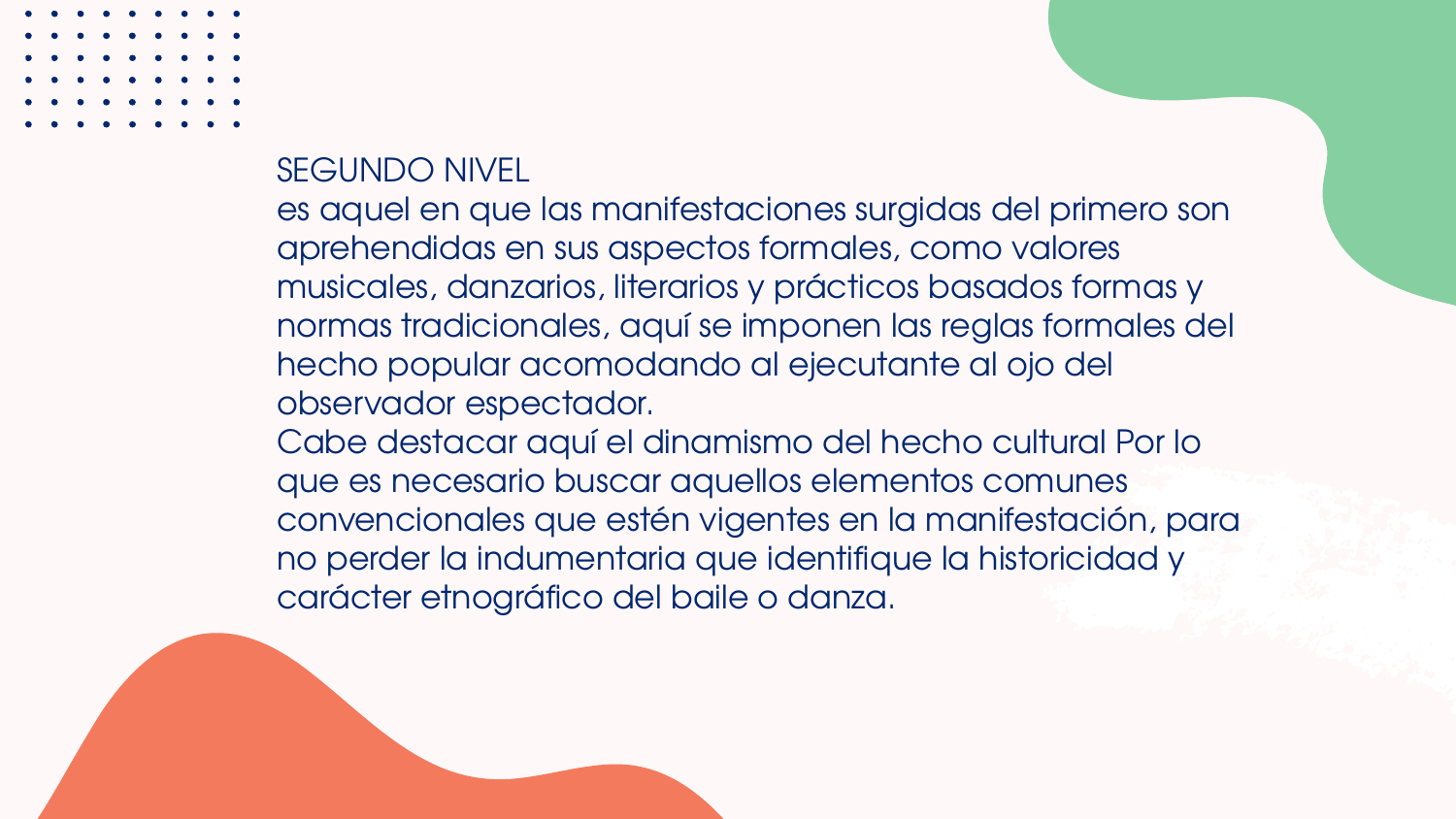

SEGUNDO NIVEL
es aquel en que las manifestaciones surgidas del primero son aprehendidas en sus aspectos formales, como valores musicales, danzarios, literarios y prácticos basados formas y normas tradicionales, aquí se imponen las reglas formales del hecho popular acomodando al ejecutante al ojo del observador espectador.
Cabe destacar aquí el dinamismo del hecho cultural Por lo que es necesario buscar aquellos elementos comunes convencionales que estén vigentes en la manifestación, para no perder la indumentaria que identifique la historicidad y carácter etnográfico del baile o danza.